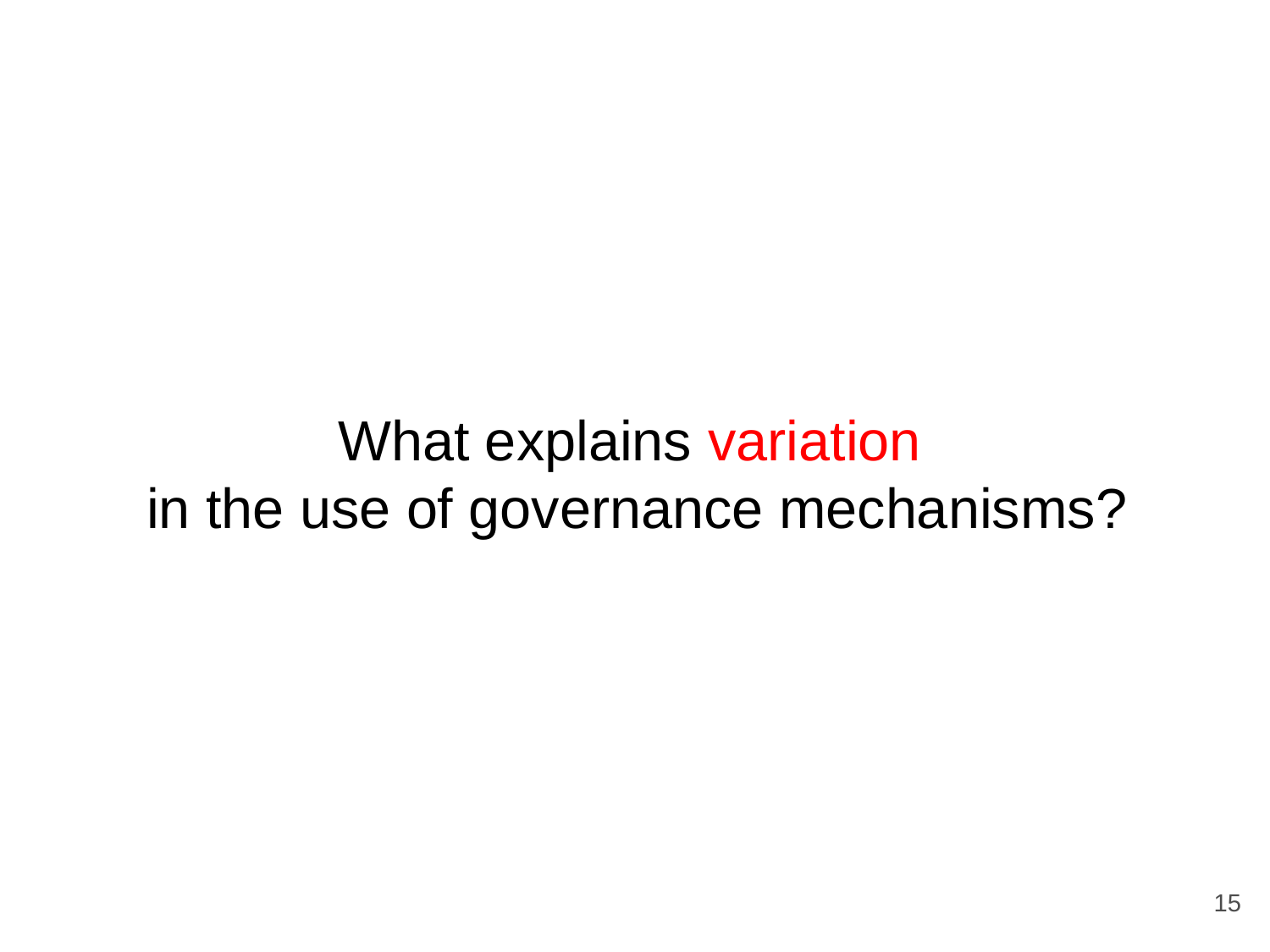

What explains variation
in the use of governance mechanisms?
15